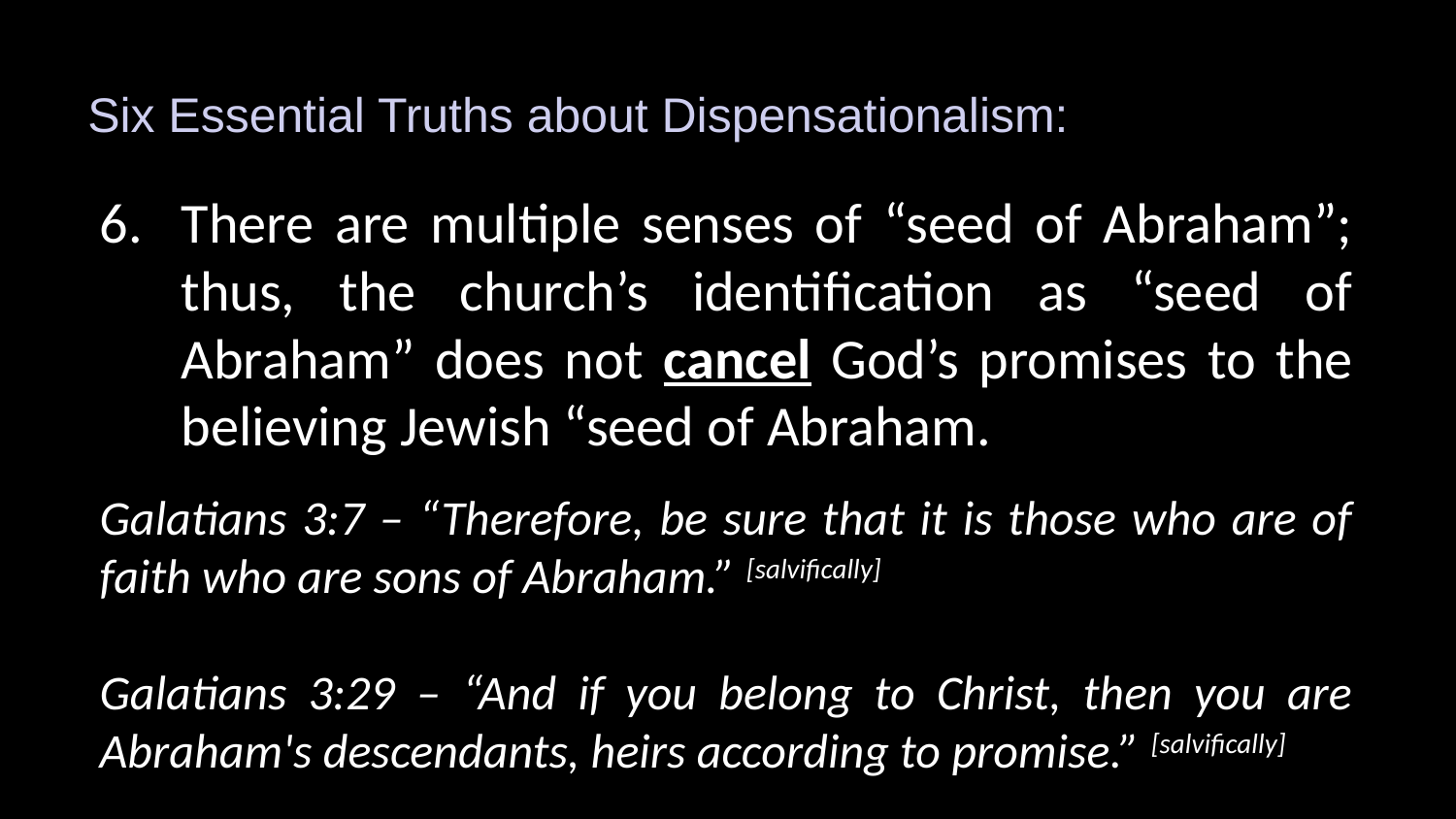

Six Essential Truths about Dispensationalism:
There are multiple senses of “seed of Abraham”; thus, the church’s identification as “seed of Abraham” does not cancel God’s promises to the believing Jewish “seed of Abraham.

Galatians 3:7 – “Therefore, be sure that it is those who are of faith who are sons of Abraham.” [salvifically]

Galatians 3:29 – “And if you belong to Christ, then you are Abraham's descendants, heirs according to promise.” [salvifically]